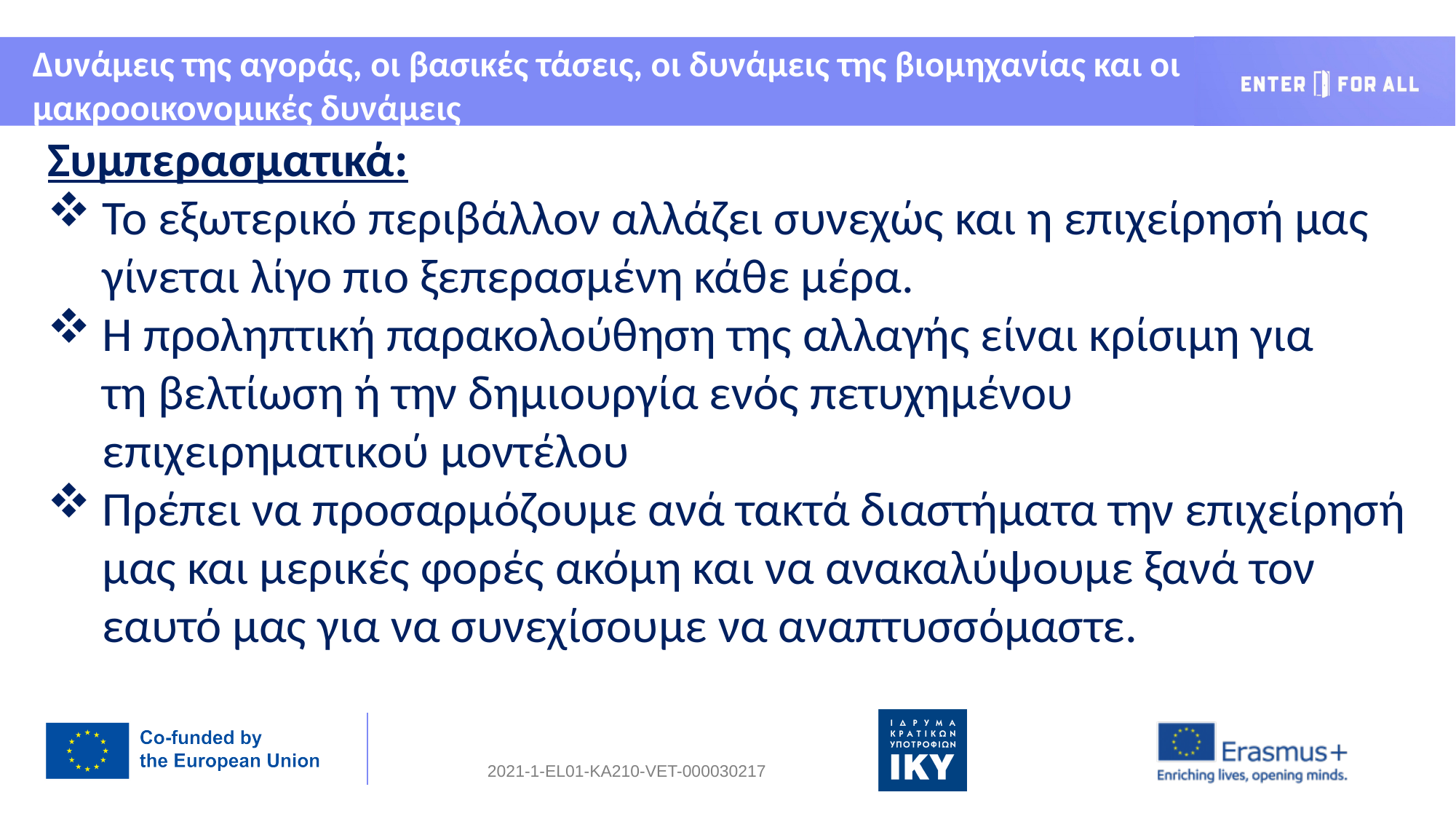

Δυνάμεις της αγοράς, οι βασικές τάσεις, οι δυνάμεις της βιομηχανίας και οι μακροοικονομικές δυνάμεις
Συμπερασματικά:
Το εξωτερικό περιβάλλον αλλάζει συνεχώς και η επιχείρησή μας γίνεται λίγο πιο ξεπερασμένη κάθε μέρα.
Η προληπτική παρακολούθηση της αλλαγής είναι κρίσιμη για τη βελτίωση ή την δημιουργία ενός πετυχημένου επιχειρηματικού μοντέλου
Πρέπει να προσαρμόζουμε ανά τακτά διαστήματα την επιχείρησή μας και μερικές φορές ακόμη και να ανακαλύψουμε ξανά τον εαυτό μας για να συνεχίσουμε να αναπτυσσόμαστε.